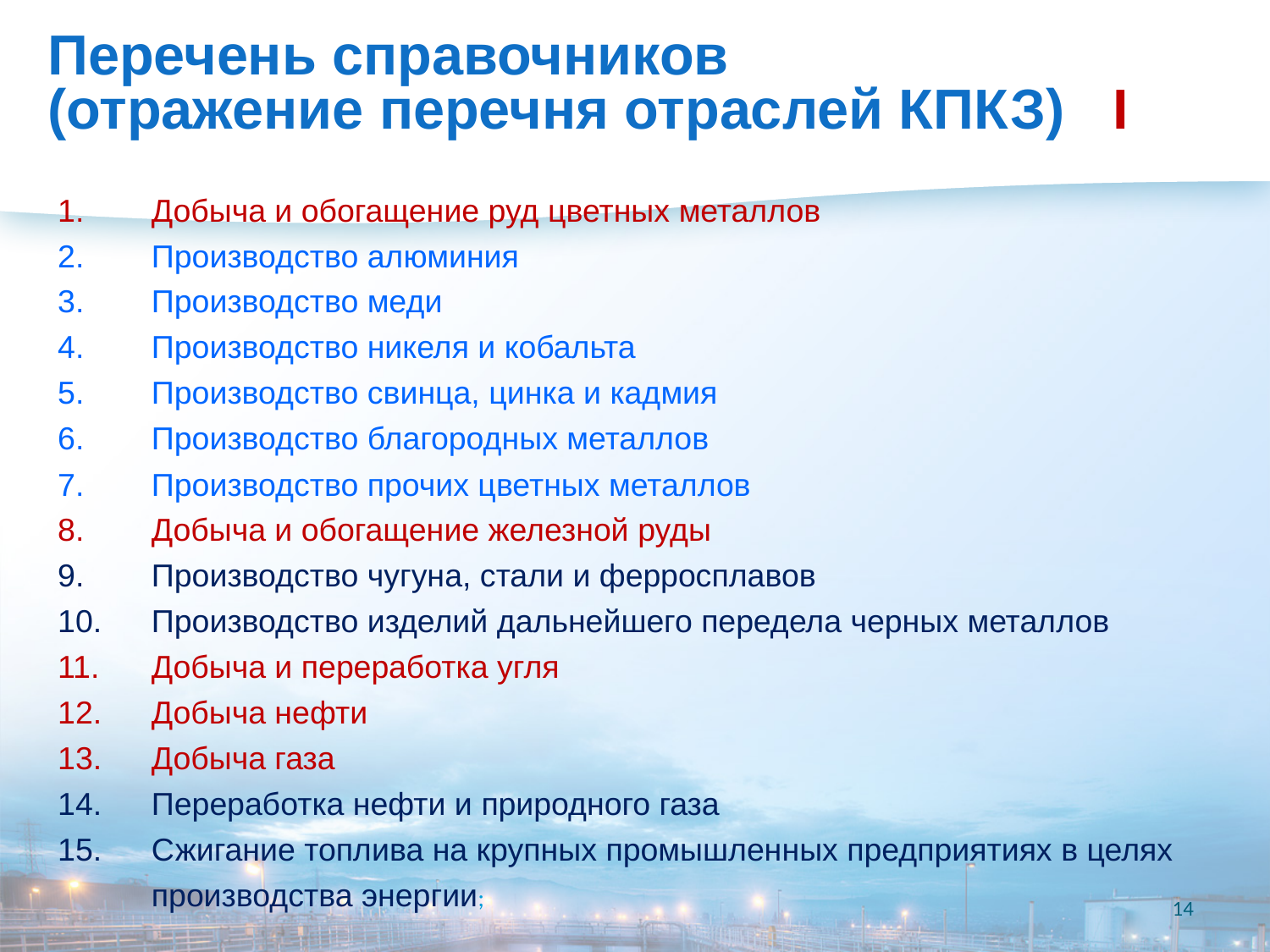

# Перечень справочников (отражение перечня отраслей КПКЗ)   I
Добыча и обогащение руд цветных металлов
Производство алюминия
Производство меди
Производство никеля и кобальта
Производство свинца, цинка и кадмия
Производство благородных металлов
Производство прочих цветных металлов
Добыча и обогащение железной руды
Производство чугуна, стали и ферросплавов
Производство изделий дальнейшего передела черных металлов
Добыча и переработка угля
Добыча нефти
Добыча газа
Переработка нефти и природного газа
Сжигание топлива на крупных промышленных предприятиях в целях производства энергии;

14